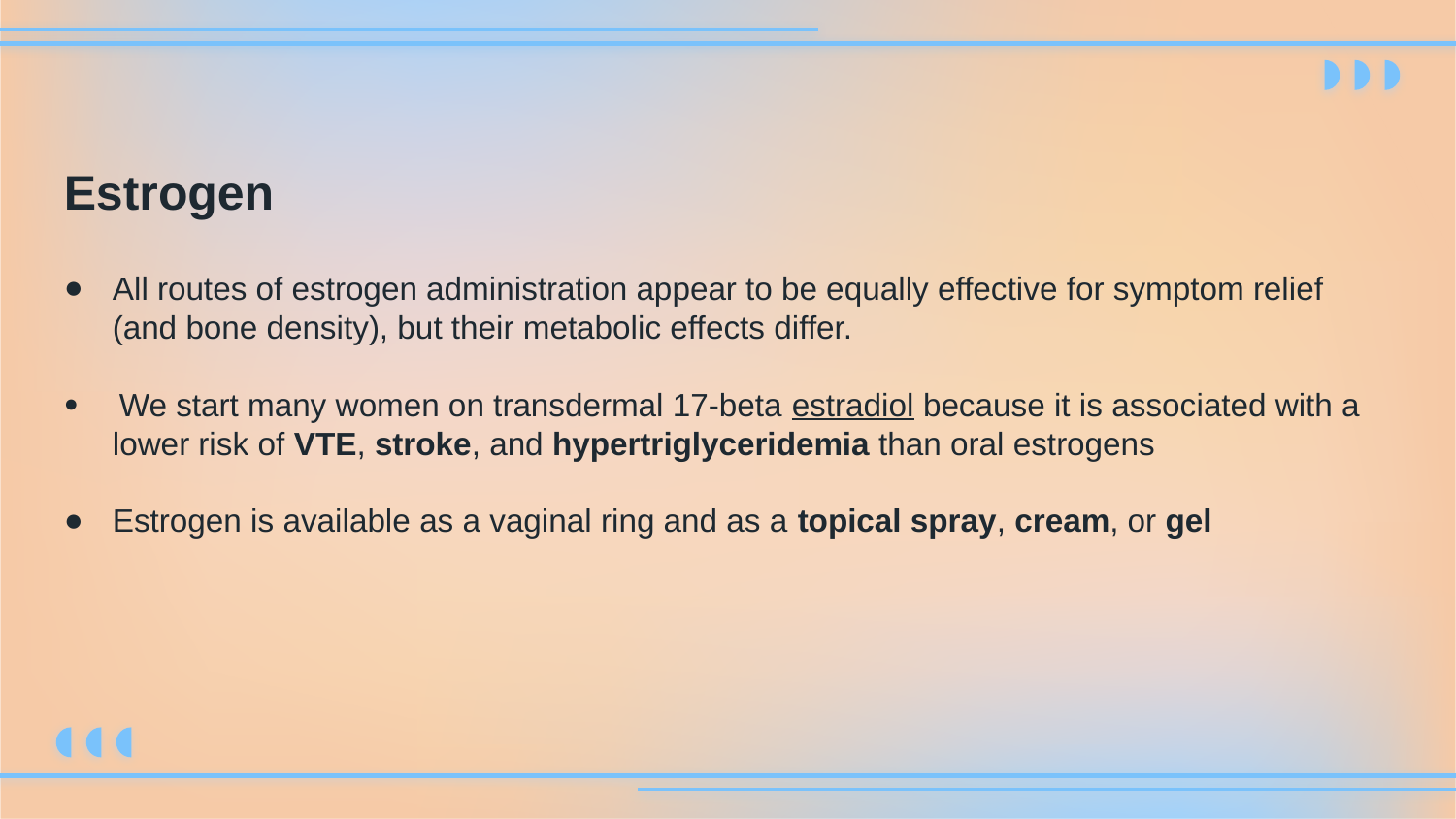

Estrogen

All routes of estrogen administration appear to be equally effective for symptom relief (and bone density), but their metabolic effects differ.

 We start many women on transdermal 17-beta estradiol because it is associated with a lower risk of VTE, stroke, and hypertriglyceridemia than oral estrogens

Estrogen is available as a vaginal ring and as a topical spray, cream, or gel